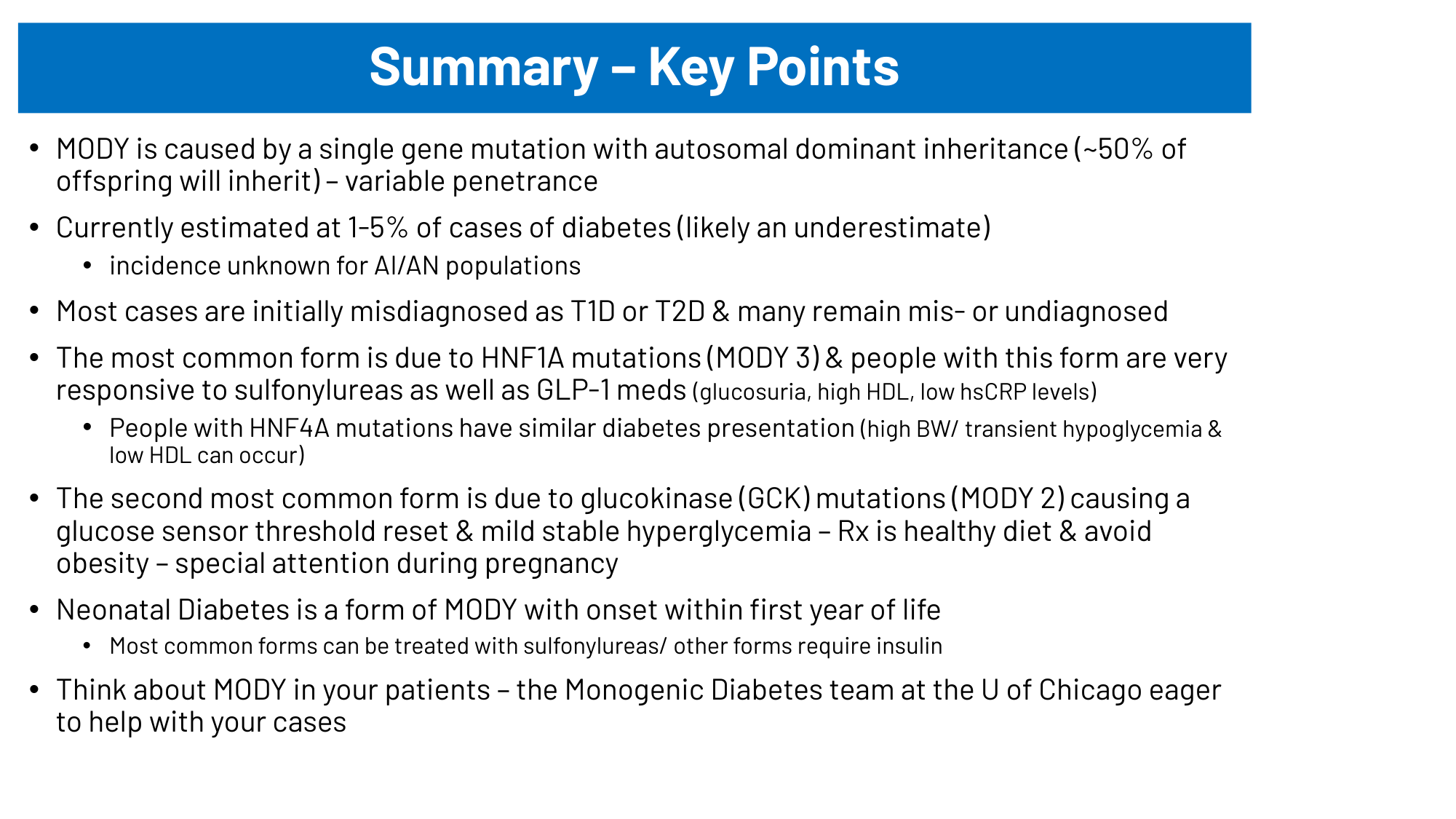

# Summary – Key Points
MODY is caused by a single gene mutation with autosomal dominant inheritance (~50% of offspring will inherit) – variable penetrance
Currently estimated at 1-5% of cases of diabetes (likely an underestimate)
incidence unknown for AI/AN populations
Most cases are initially misdiagnosed as T1D or T2D & many remain mis- or undiagnosed
The most common form is due to HNF1A mutations (MODY 3) & people with this form are very responsive to sulfonylureas as well as GLP-1 meds (glucosuria, high HDL, low hsCRP levels)
People with HNF4A mutations have similar diabetes presentation (high BW/ transient hypoglycemia & low HDL can occur)
The second most common form is due to glucokinase (GCK) mutations (MODY 2) causing a glucose sensor threshold reset & mild stable hyperglycemia – Rx is healthy diet & avoid obesity – special attention during pregnancy
Neonatal Diabetes is a form of MODY with onset within first year of life
Most common forms can be treated with sulfonylureas/ other forms require insulin
Think about MODY in your patients – the Monogenic Diabetes team at the U of Chicago eager to help with your cases